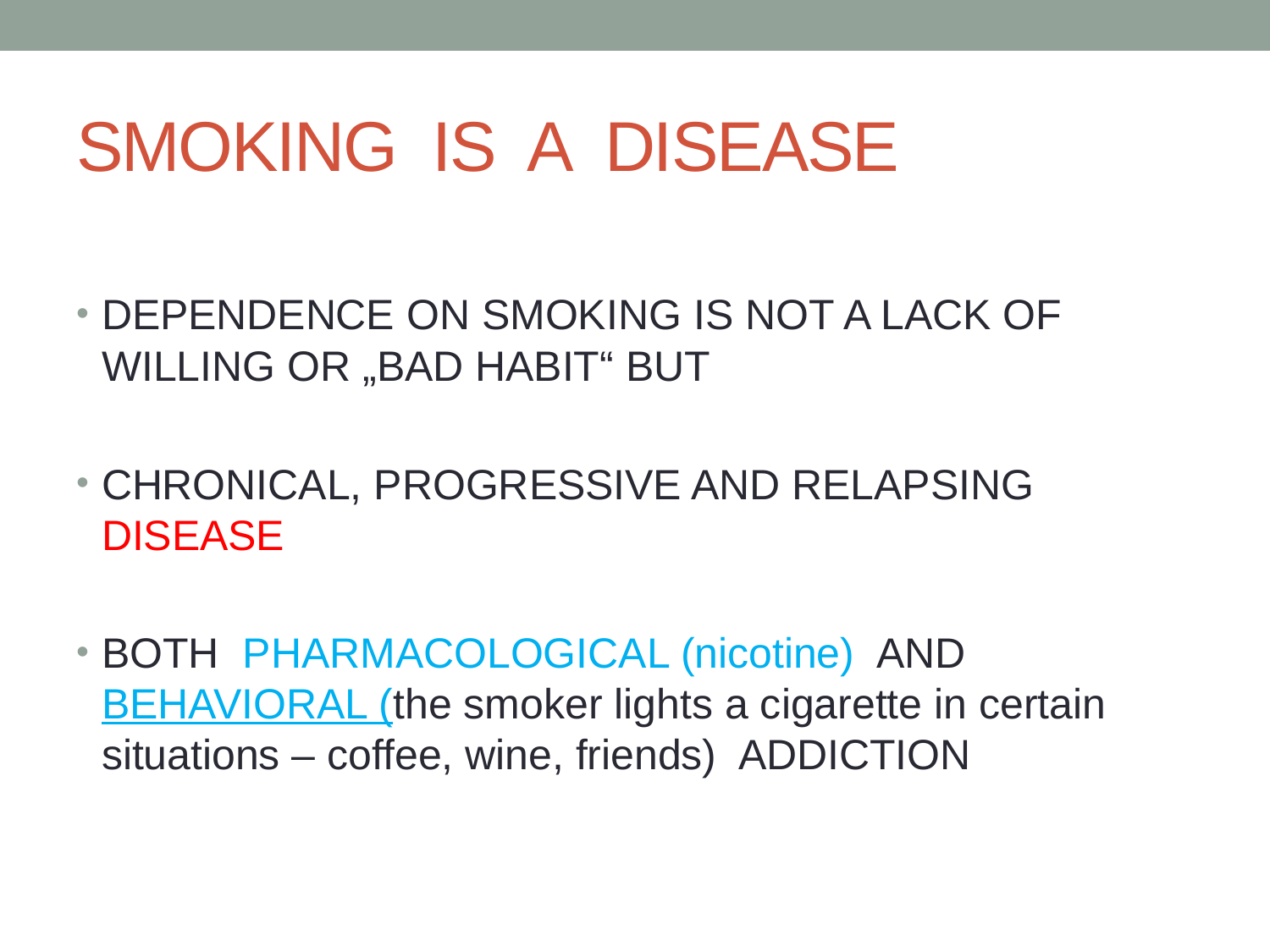

# SMOKING  IS  A  DISEASE

DEPENDENCE ON SMOKING IS NOT A LACK OF WILLING OR „BAD HABIT“ BUT

CHRONICAL, PROGRESSIVE AND RELAPSING DISEASE

BOTH  PHARMACOLOGICAL (nicotine)  AND  BEHAVIORAL (the smoker lights a cigarette in certain situations – coffee, wine, friends)  ADDICTION